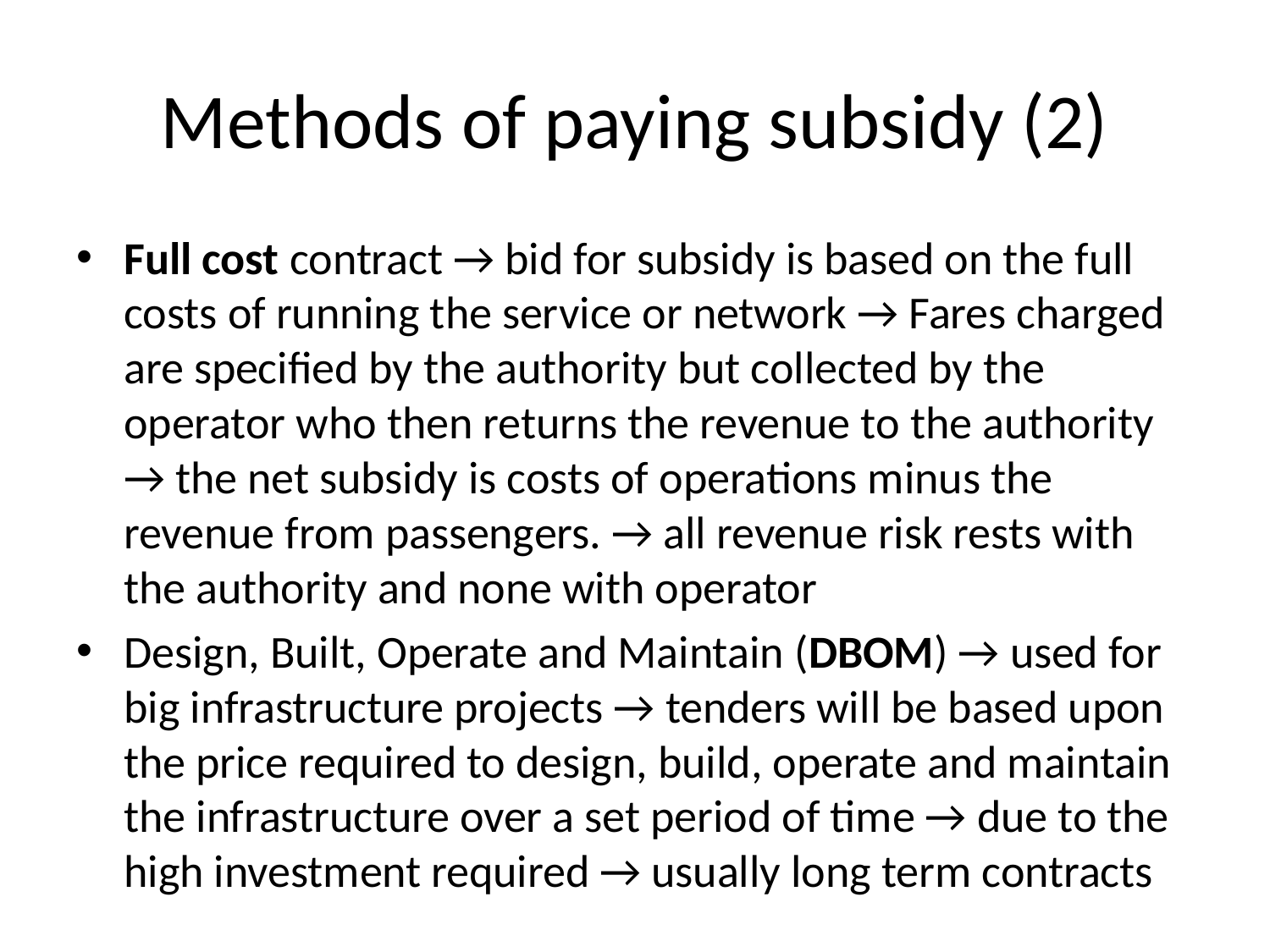

# Methods of paying subsidy (2)
Full cost contract → bid for subsidy is based on the full costs of running the service or network → Fares charged are specified by the authority but collected by the operator who then returns the revenue to the authority → the net subsidy is costs of operations minus the revenue from passengers. → all revenue risk rests with the authority and none with operator
Design, Built, Operate and Maintain (DBOM) → used for big infrastructure projects → tenders will be based upon the price required to design, build, operate and maintain the infrastructure over a set period of time → due to the high investment required → usually long term contracts